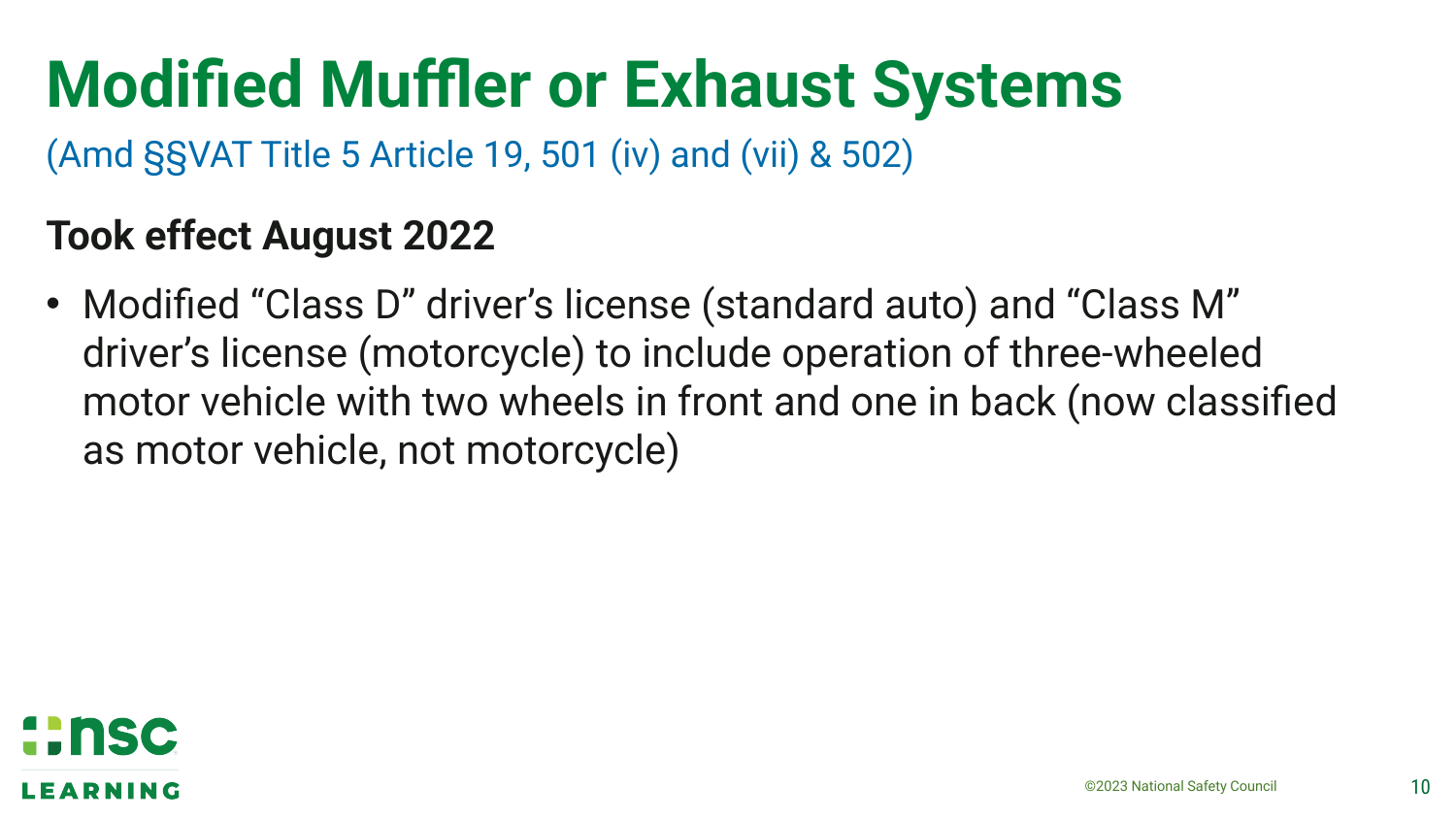

# Modified Muffler or Exhaust Systems
(Amd §§VAT Title 5 Article 19, 501 (iv) and (vii) & 502)
Took effect August 2022
Modified “Class D” driver’s license (standard auto) and “Class M” driver’s license (motorcycle) to include operation of three-wheeled motor vehicle with two wheels in front and one in back (now classified as motor vehicle, not motorcycle)